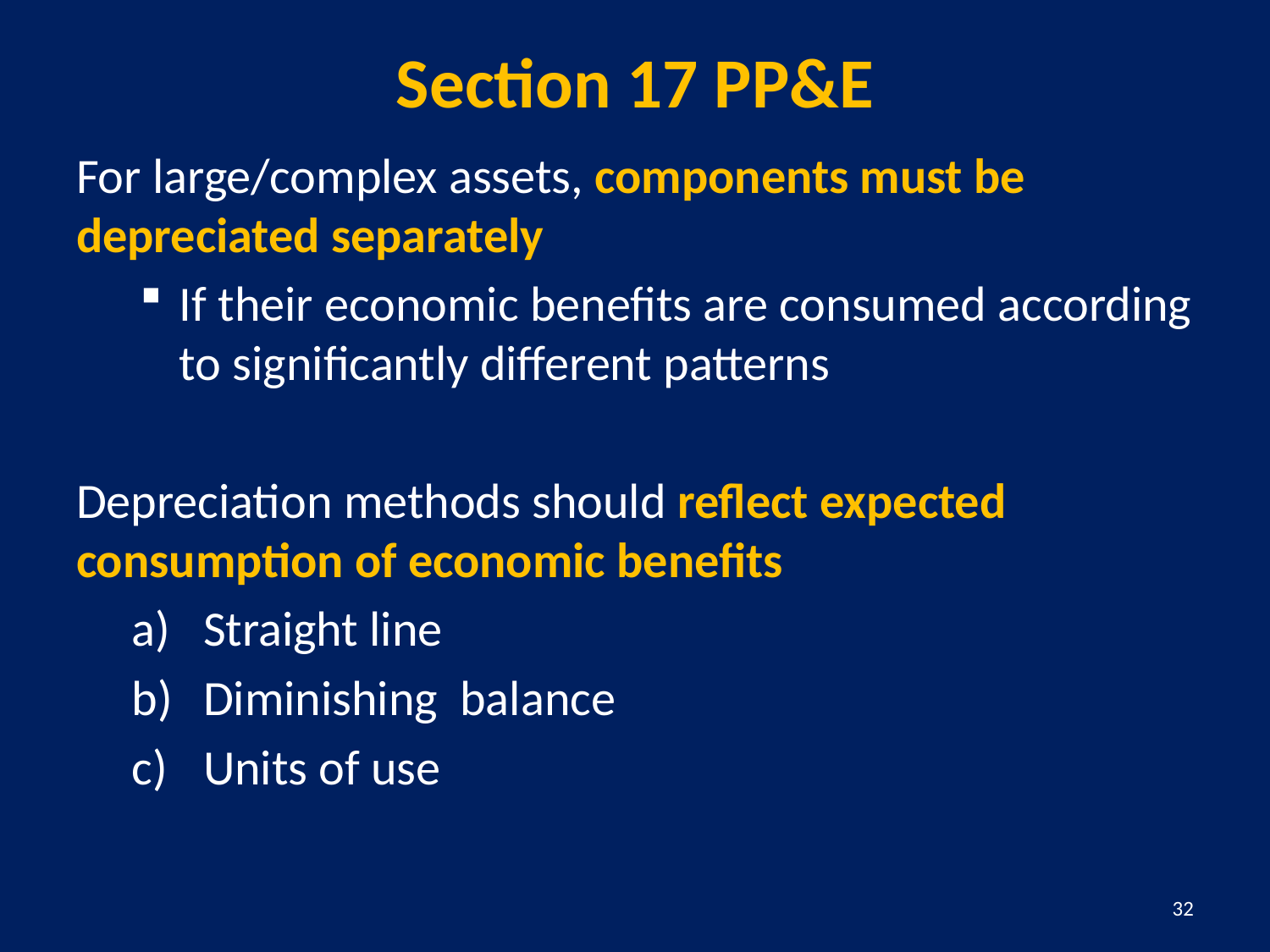

# Section 17 PP&E
For large/complex assets, components must be depreciated separately
If their economic benefits are consumed according to significantly different patterns

Depreciation methods should reflect expected consumption of economic benefits
Straight line
Diminishing  balance
Units of use
32